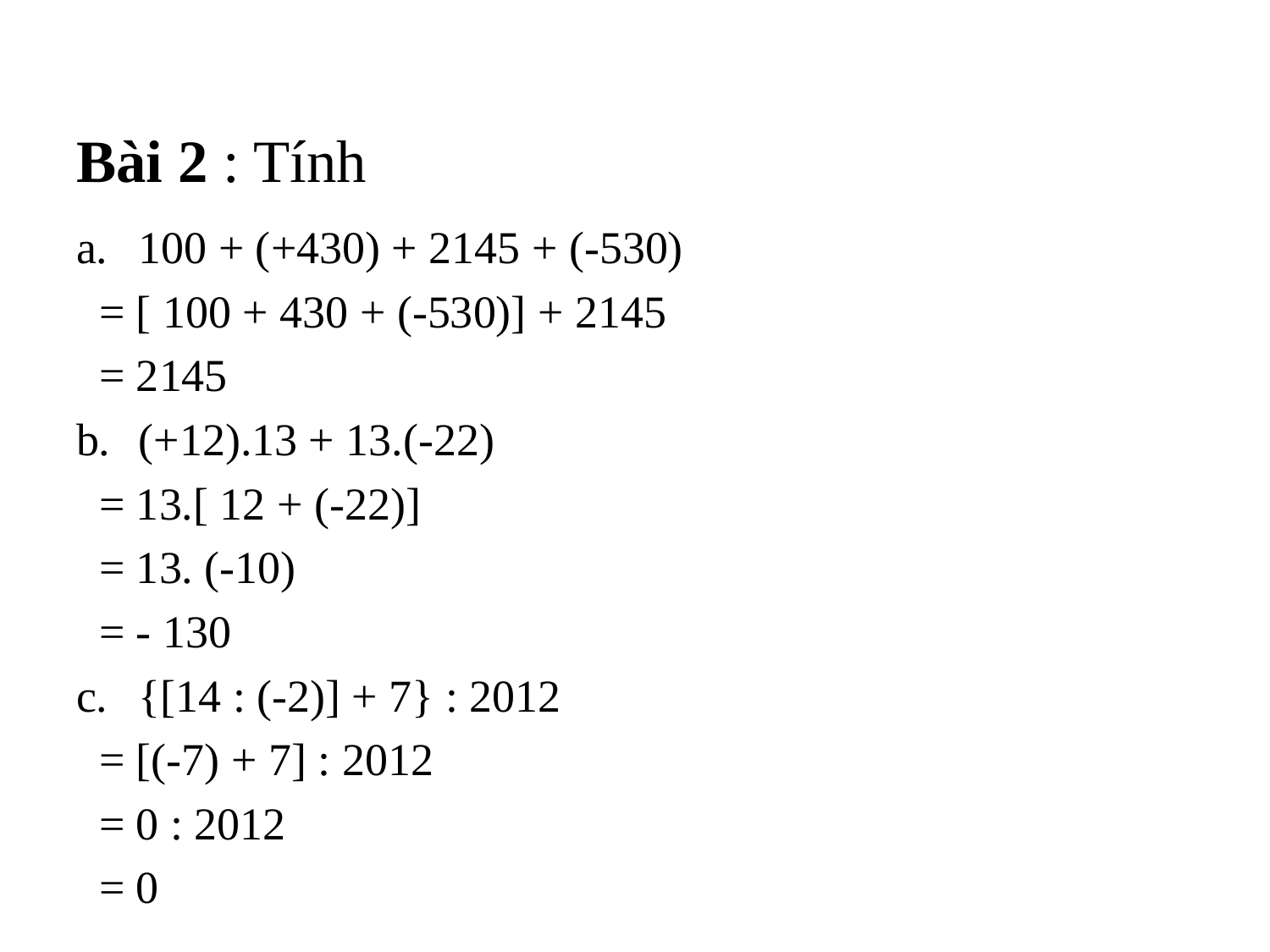

# Bài 2 : Tính
100 + (+430) + 2145 + (-530)
  = [ 100 + 430 + (-530)] + 2145
  = 2145
(+12).13 + 13.(-22)
  = 13.[ 12 + (-22)]
  = 13. (-10)
  = - 130
{[14 : (-2)] + 7} : 2012
  = [(-7) + 7] : 2012
  = 0 : 2012
  = 0